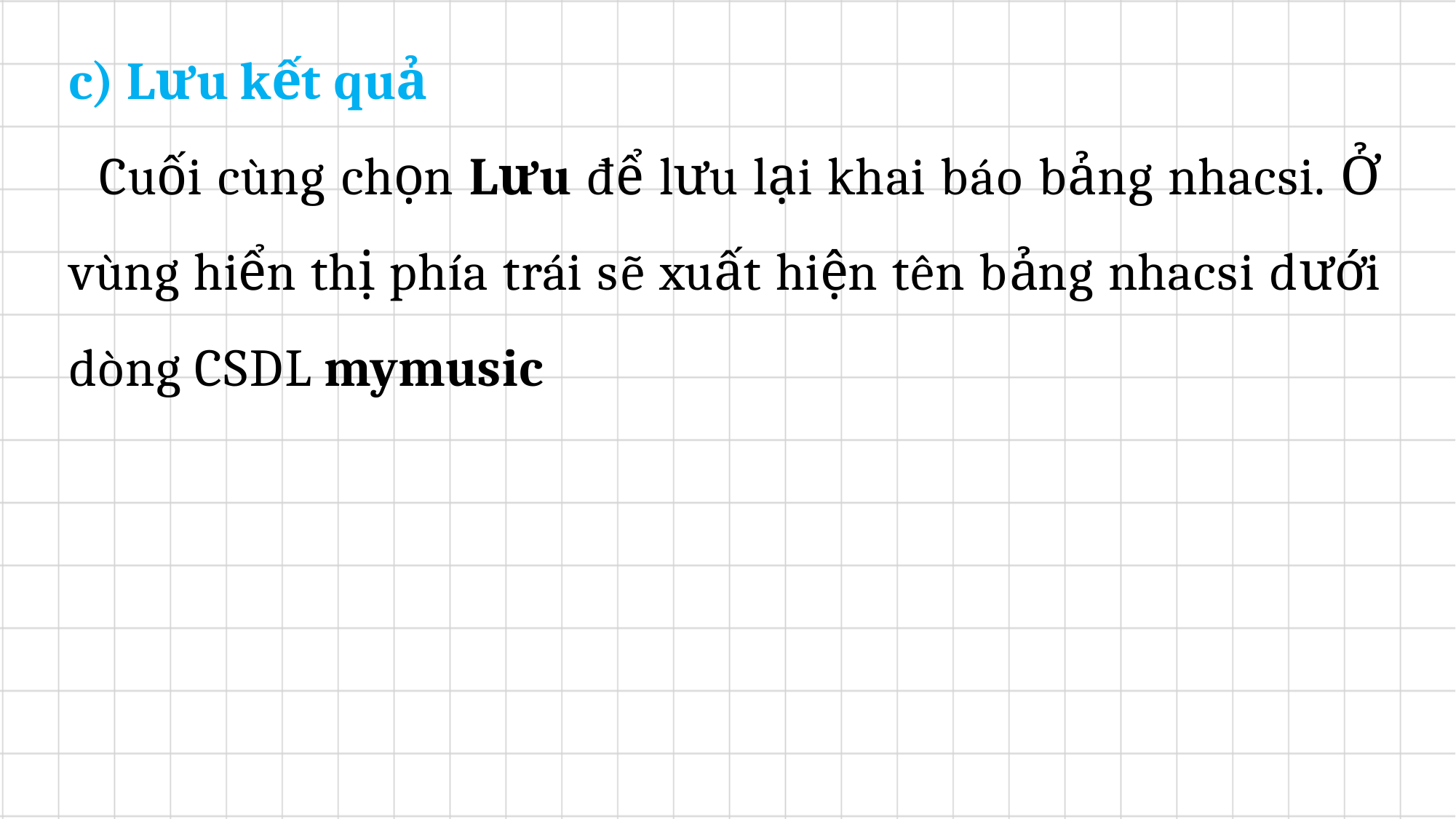

c) Lưu kết quả
	Cuối cùng chọn Lưu để lưu lại khai báo bảng nhacsi. Ở vùng hiển thị phía trái sẽ xuất hiện tên bảng nhacsi dưới dòng CSDL mymusic